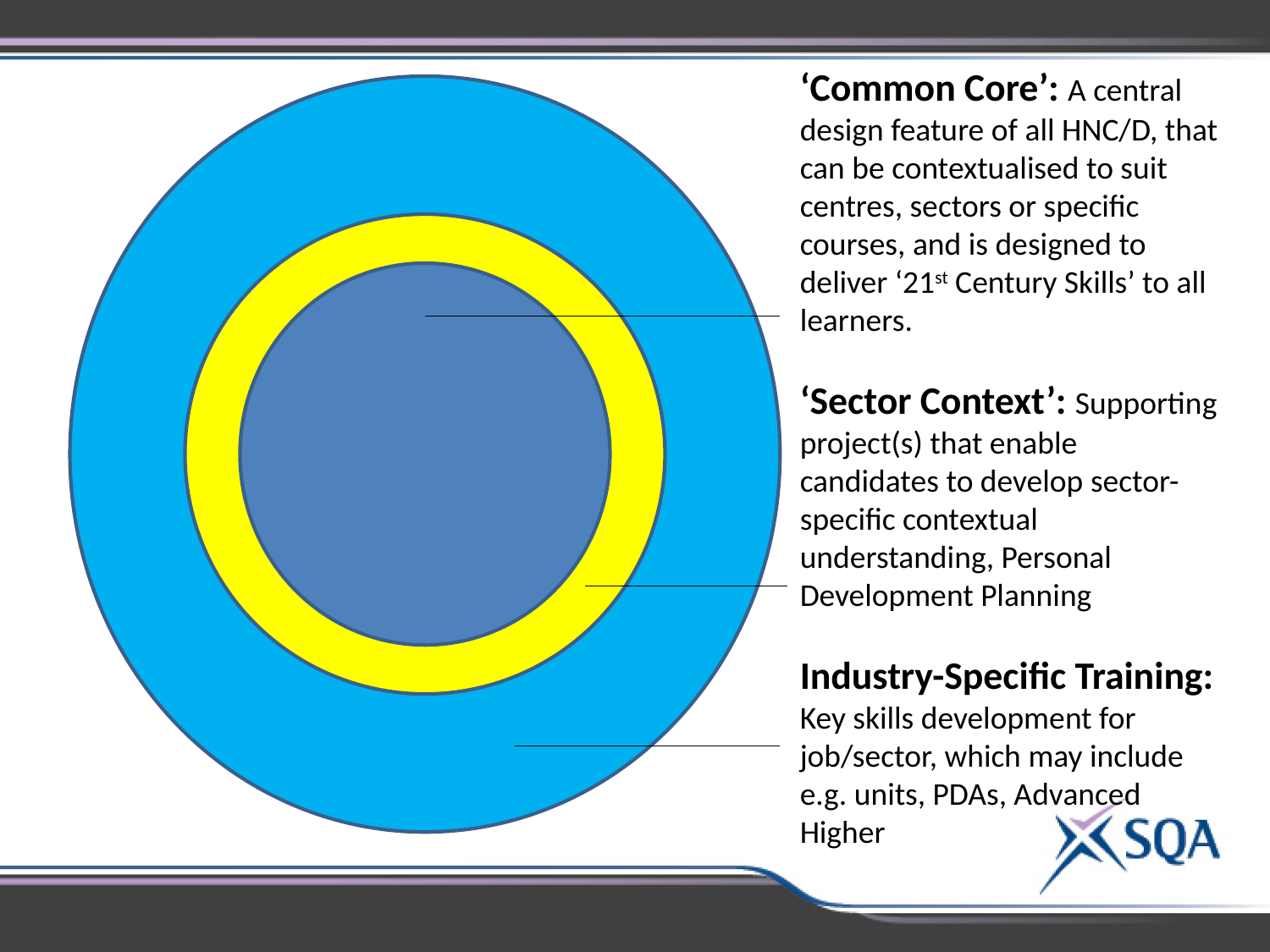

‘Common Core’: A central design feature of all HNC/D, that can be contextualised to suit centres, sectors or specific courses, and is designed to deliver ‘21st Century Skills’ to all learners.

‘Sector Context’: Supporting project(s) that enable candidates to develop sector-specific contextual understanding, Personal Development Planning

Industry-Specific Training: Key skills development for job/sector, which may include e.g. units, PDAs, Advanced Higher